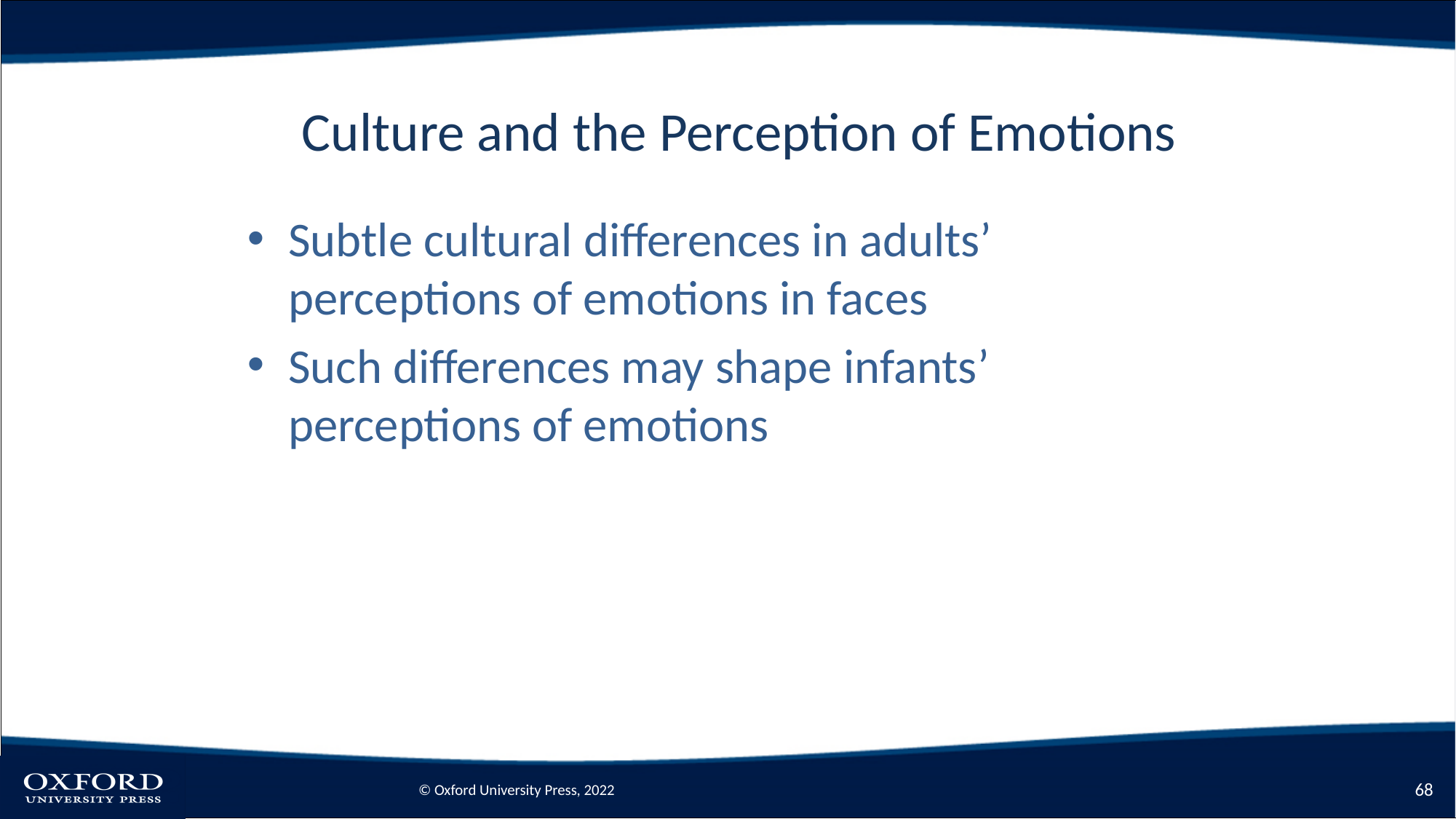

# Culture and the Perception of Emotions
Subtle cultural differences in adults’ perceptions of emotions in faces
Such differences may shape infants’ perceptions of emotions